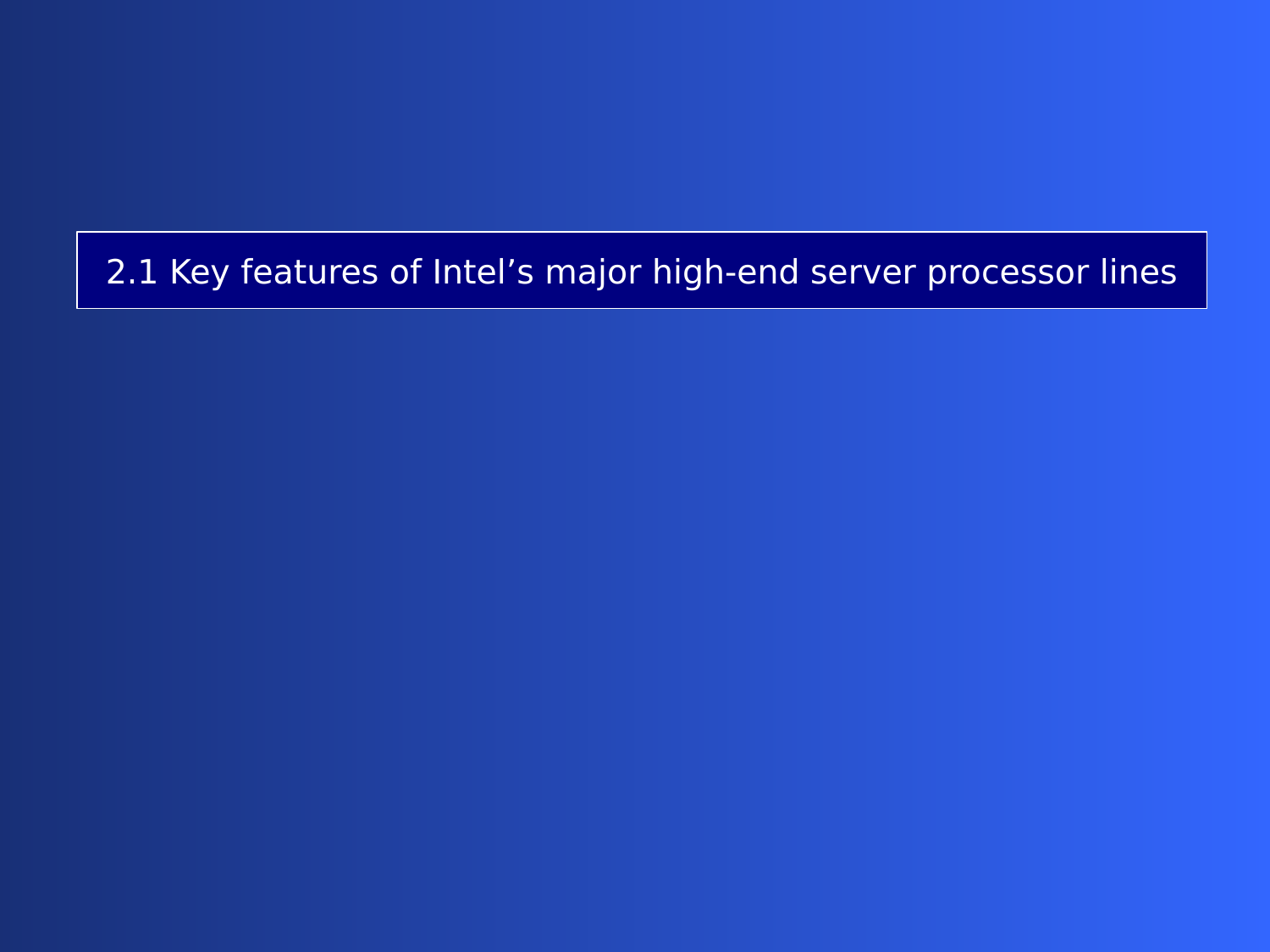

2.1 Key features of Intel’s major high-end server processor lines